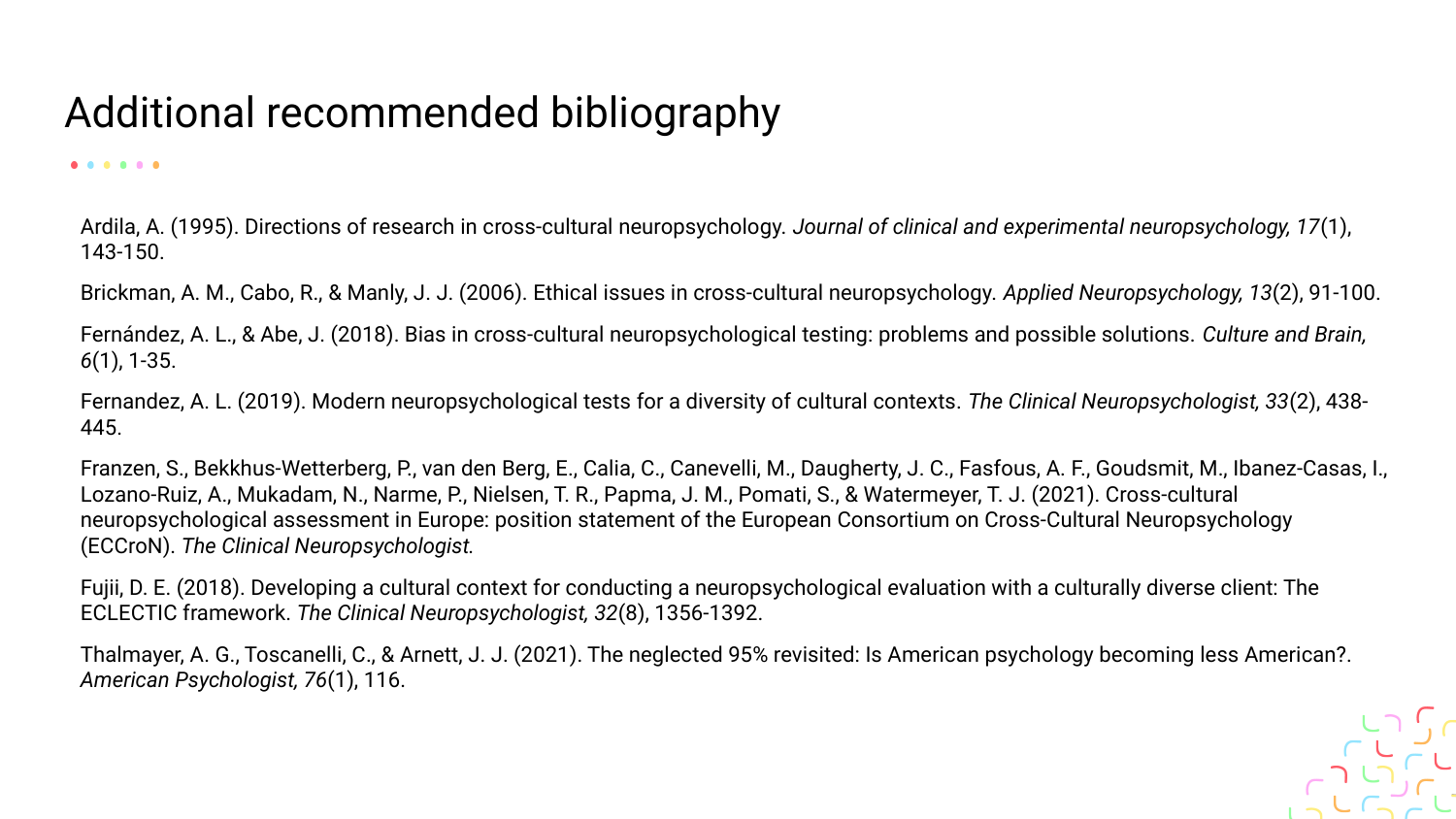

# Additional recommended bibliography
Ardila, A. (1995). Directions of research in cross-cultural neuropsychology. Journal of clinical and experimental neuropsychology, 17(1), 143-150.
Brickman, A. M., Cabo, R., & Manly, J. J. (2006). Ethical issues in cross-cultural neuropsychology. Applied Neuropsychology, 13(2), 91-100.
Fernández, A. L., & Abe, J. (2018). Bias in cross-cultural neuropsychological testing: problems and possible solutions. Culture and Brain, 6(1), 1-35.
Fernandez, A. L. (2019). Modern neuropsychological tests for a diversity of cultural contexts. The Clinical Neuropsychologist, 33(2), 438-445.
Franzen, S., Bekkhus-Wetterberg, P., van den Berg, E., Calia, C., Canevelli, M., Daugherty, J. C., Fasfous, A. F., Goudsmit, M., Ibanez-Casas, I., Lozano-Ruiz, A., Mukadam, N., Narme, P., Nielsen, T. R., Papma, J. M., Pomati, S., & Watermeyer, T. J. (2021). Cross-cultural neuropsychological assessment in Europe: position statement of the European Consortium on Cross-Cultural Neuropsychology (ECCroN). The Clinical Neuropsychologist.
Fujii, D. E. (2018). Developing a cultural context for conducting a neuropsychological evaluation with a culturally diverse client: The ECLECTIC framework. The Clinical Neuropsychologist, 32(8), 1356-1392.
Thalmayer, A. G., Toscanelli, C., & Arnett, J. J. (2021). The neglected 95% revisited: Is American psychology becoming less American?. American Psychologist, 76(1), 116.